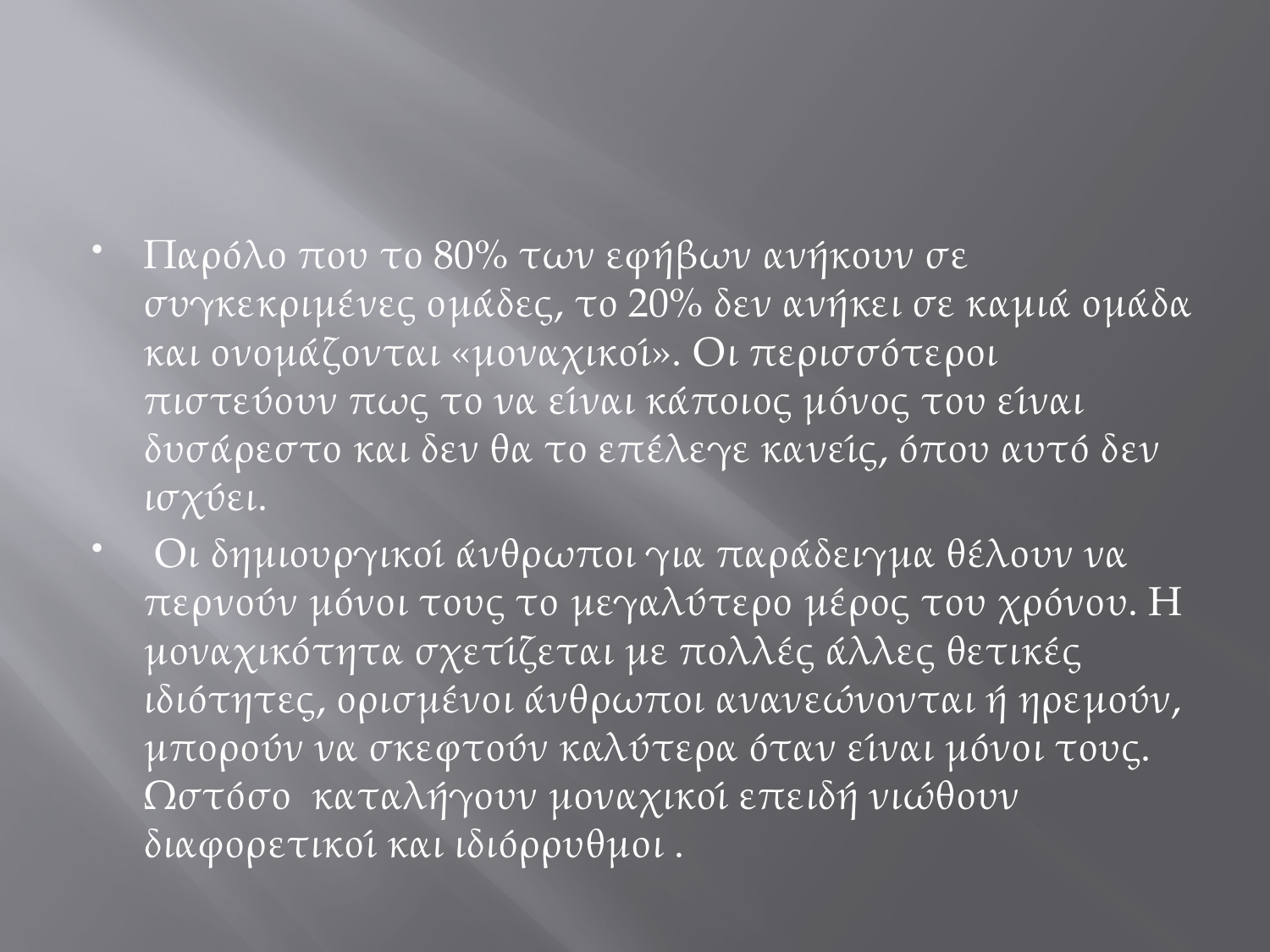

#
Παρόλο που το 80% των εφήβων ανήκουν σε συγκεκριμένες ομάδες, το 20% δεν ανήκει σε καμιά ομάδα και ονομάζονται «μοναχικοί». Οι περισσότεροι πιστεύουν πως το να είναι κάποιος μόνος του είναι δυσάρεστο και δεν θα το επέλεγε κανείς, όπου αυτό δεν ισχύει.
 Οι δημιουργικοί άνθρωποι για παράδειγμα θέλουν να περνούν μόνοι τους το μεγαλύτερο μέρος του χρόνου. Η μοναχικότητα σχετίζεται με πολλές άλλες θετικές ιδιότητες, ορισμένοι άνθρωποι ανανεώνονται ή ηρεμούν, μπορούν να σκεφτούν καλύτερα όταν είναι μόνοι τους. Ωστόσο  καταλήγουν μοναχικοί επειδή νιώθουν διαφορετικοί και ιδιόρρυθμοι .